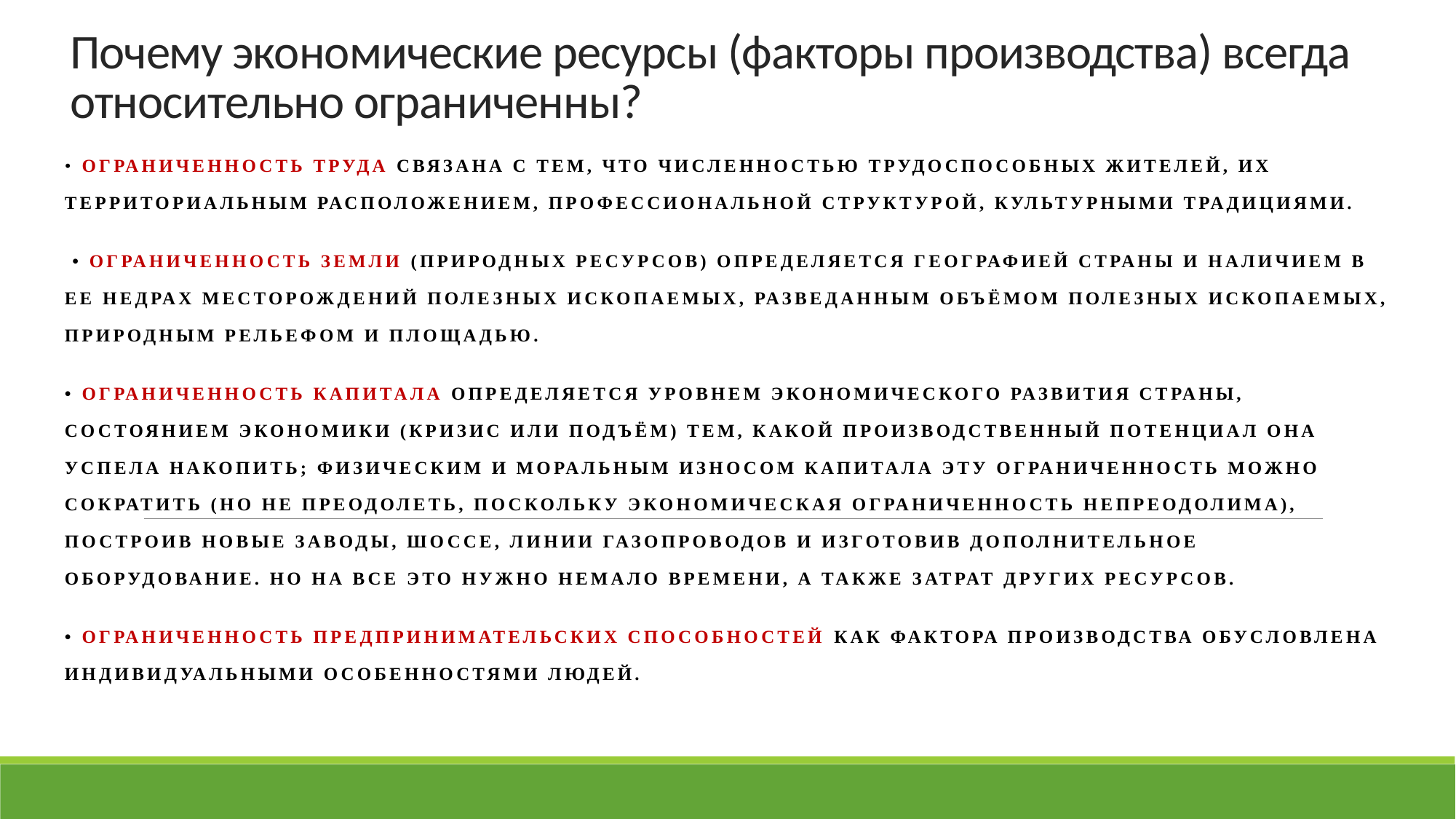

# Почему экономические ресурсы (факторы производства) всегда относительно ограниченны?
• Ограниченность труда связана с тем, что численностью трудоспособных жителей, их территориальным расположением, профессиональной структурой, культурными традициями.
 • Ограниченность земли (природных ресурсов) определяется географией страны и наличием в ее недрах месторождений полезных ископаемых, разведанным объёмом полезных ископаемых, природным рельефом и площадью.
• Ограниченность капитала определяется уровнем экономического развития страны, состоянием экономики (кризис или подъём) тем, какой производственный потенциал она успела накопить; физическим и моральным износом капитала Эту ограниченность можно сократить (но не преодолеть, поскольку экономическая ограниченность непреодолима), построив новые заводы, шоссе, линии газопроводов и изготовив дополнительное оборудование. Но на все это нужно немало времени, а также затрат других ресурсов.
• Ограниченность предпринимательских способностей как фактора производства обусловлена индивидуальными особенностями людей.